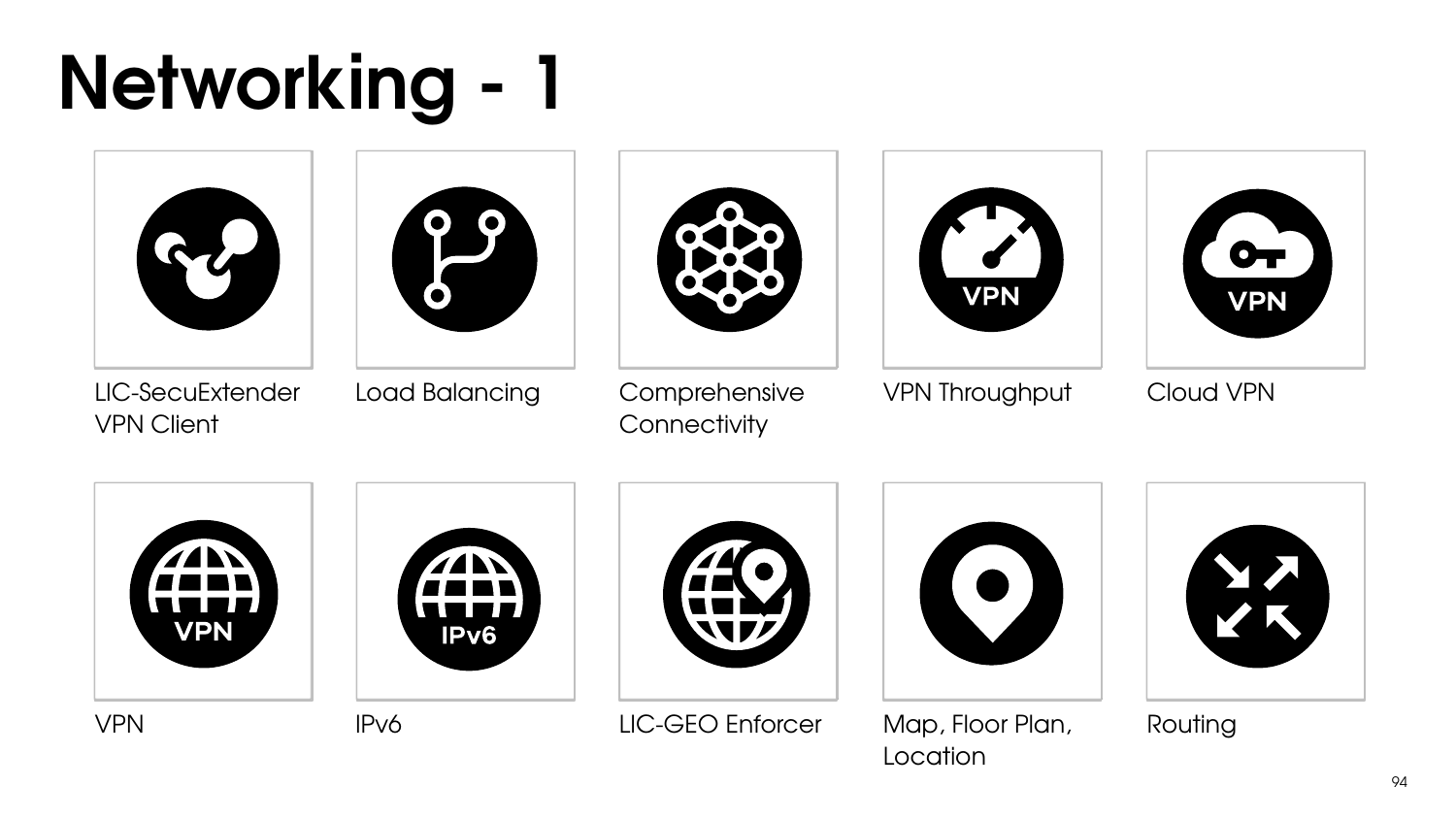

# Networking - 1

LIC-SecuExtender VPN Client
Load Balancing
Comprehensive Connectivity
VPN Throughput
Cloud VPN

VPN
IPv6
LIC-GEO Enforcer
Map, Floor Plan, Location
Routing